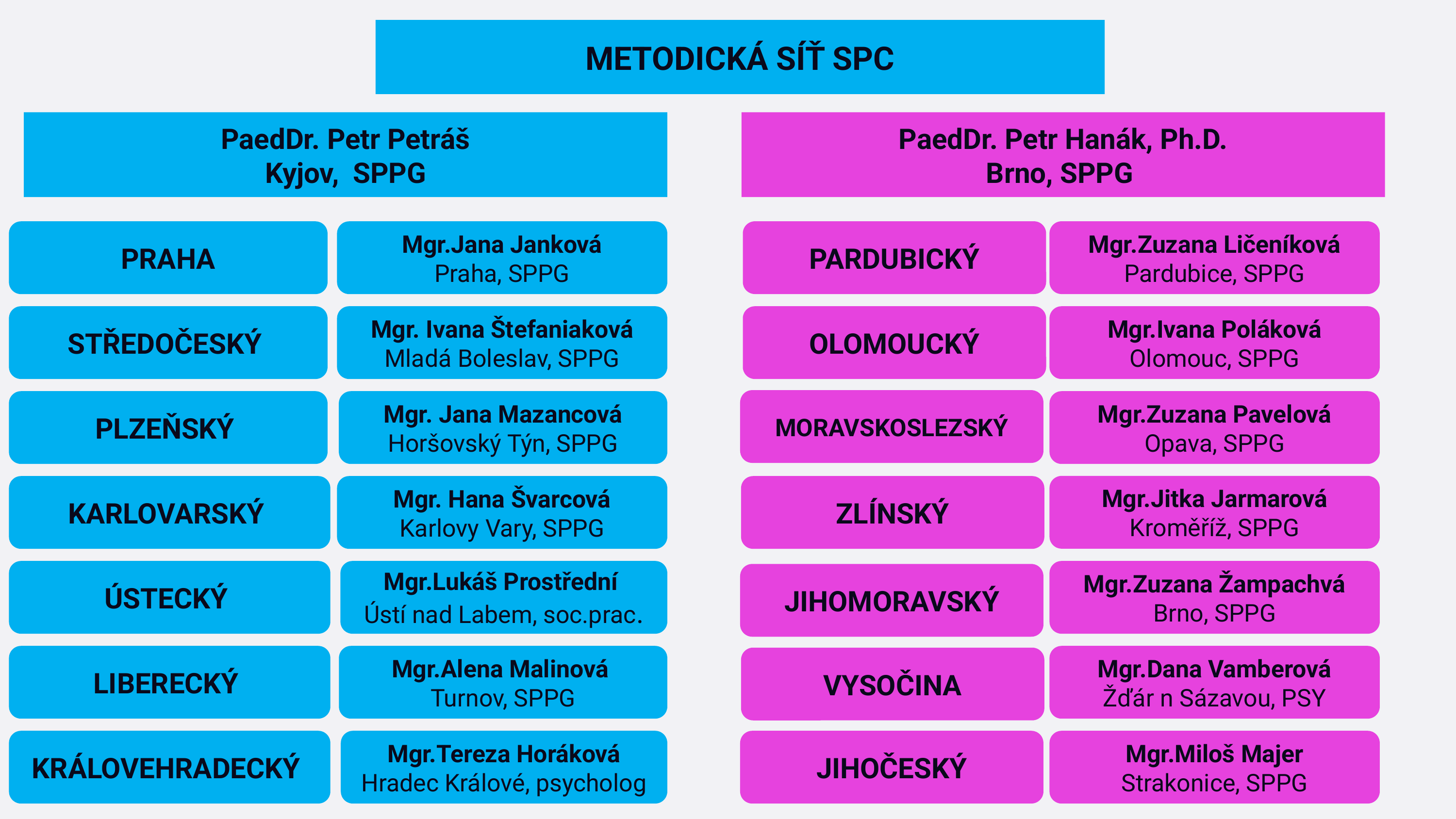

METODICKÁ SÍŤ SPC
PaedDr. Petr Petráš
Kyjov,  SPPG
PaedDr. Petr Hanák, Ph.D.
Brno, SPPG
PARDUBICKÝ
Mgr.Zuzana Ličeníková
Pardubice, SPPG
PRAHA
Mgr.Jana Janková
Praha, SPPG
STŘEDOČESKÝ
Mgr. Ivana Štefaniaková Mladá Boleslav, SPPG
OLOMOUCKÝ
Mgr.Ivana Poláková
Olomouc, SPPG
MORAVSKOSLEZSKÝ
PLZEŇSKÝ
Mgr. Jana Mazancová Horšovský Týn, SPPG
Mgr.Zuzana Pavelová
Opava, SPPG
Mgr.Jitka Jarmarová
Kroměříž, SPPG
KARLOVARSKÝ
Mgr. Hana Švarcová
Karlovy Vary, SPPG
ZLÍNSKÝ
ÚSTECKÝ
Mgr.Lukáš Prostřední
Ústí nad Labem, soc.prac.
Mgr.Zuzana Žampachvá
Brno, SPPG
JIHOMORAVSKÝ
LIBERECKÝ
Mgr.Alena Malinová
Turnov, SPPG
Mgr.Dana Vamberová
Žďár n Sázavou, PSY
VYSOČINA
KRÁLOVEHRADECKÝ
Mgr.Tereza Horáková Hradec Králové, psycholog
JIHOČESKÝ
Mgr.Miloš Majer
Strakonice, SPPG